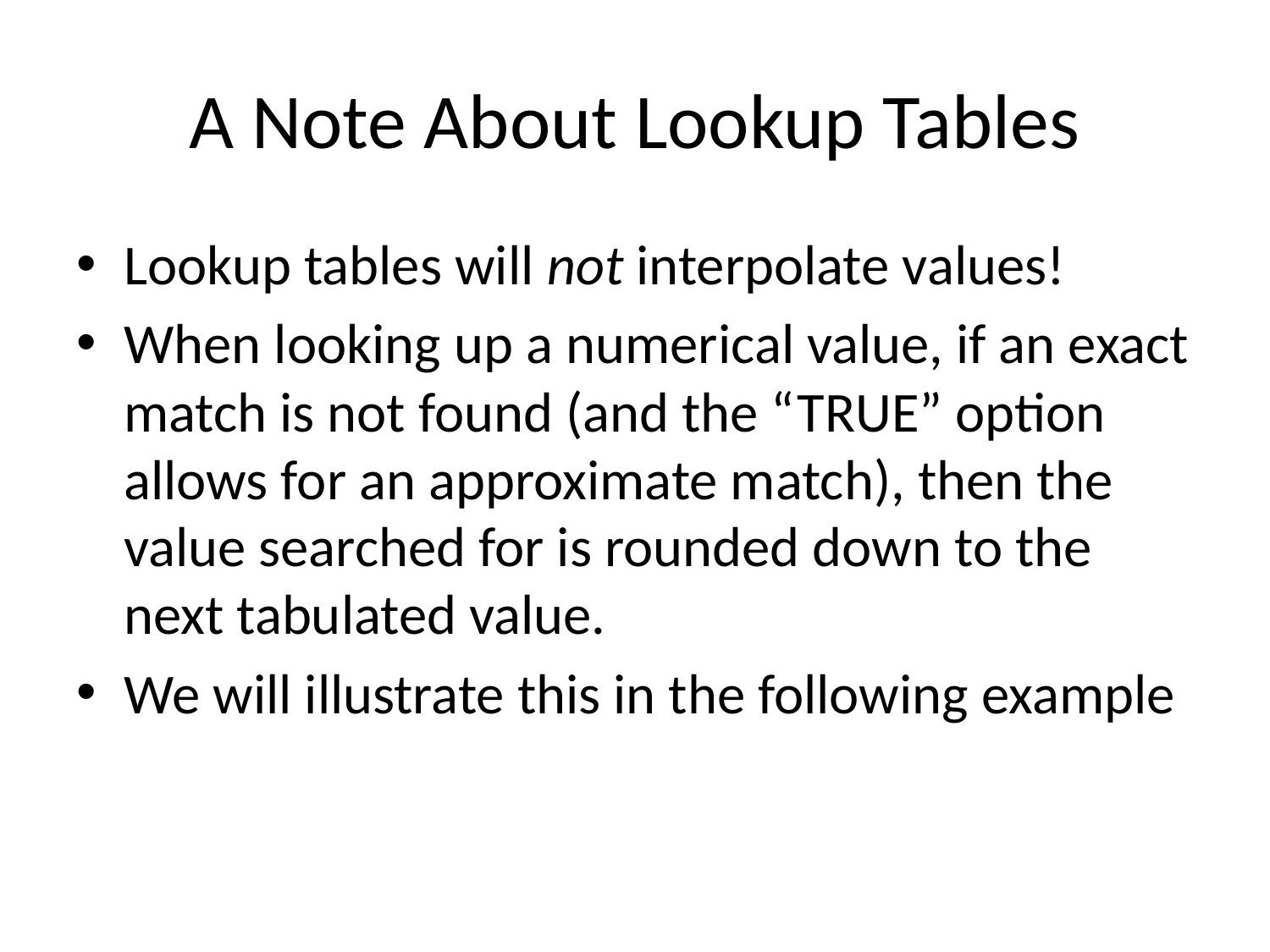

# A Note About Lookup Tables
Lookup tables will not interpolate values!
When looking up a numerical value, if an exact match is not found (and the “TRUE” option allows for an approximate match), then the value searched for is rounded down to the next tabulated value.
We will illustrate this in the following example